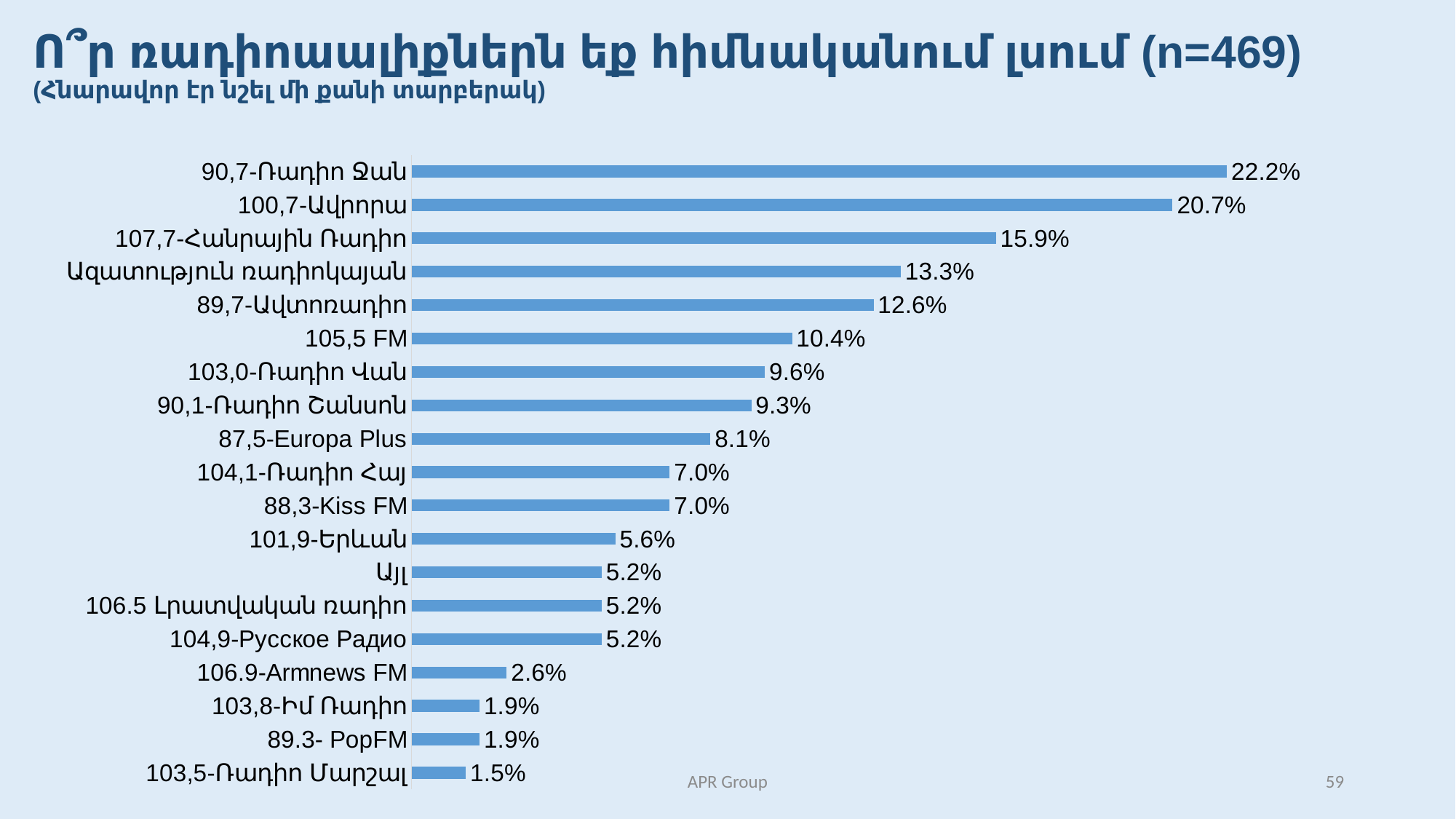

# Ո՞ր ռադիոաալիքներն եք հիմնականում լսում (n=469) (Հնարավոր էր նշել մի քանի տարբերակ)

### Chart

| Category |  |
|---|---|
| 103,5-Ռադիո Մարշալ | 0.014814814814814815 |
| 89.3- PopFM | 0.018518518518518517 |
| 103,8-Իմ Ռադիո | 0.018518518518518517 |
| 106.9-Armnews FM | 0.025925925925925925 |
| 104,9-Русское Радио | 0.05185185185185185 |
| 106.5 Լրատվական ռադիո | 0.05185185185185185 |
| Այլ | 0.05185185185185185 |
| 101,9-Երևան | 0.05555555555555555 |
| 88,3-Kiss FM | 0.07037037037037037 |
| 104,1-Ռադիո Հայ | 0.07037037037037037 |
| 87,5-Europa Plus | 0.08148148148148149 |
| 90,1-Ռադիո Շանսոն | 0.0925925925925926 |
| 103,0-Ռադիո Վան | 0.0962962962962963 |
| 105,5 FM | 0.1037037037037037 |
| 89,7-Ավտոռադիո | 0.1259259259259259 |
| Ազատություն ռադիոկայան | 0.13333333333333333 |
| 107,7-Հանրային Ռադիո | 0.15925925925925927 |
| 100,7-Ավրորա | 0.2074074074074074 |
| 90,7-Ռադիո Ջան | 0.2222222222222222 |
APR Group
59